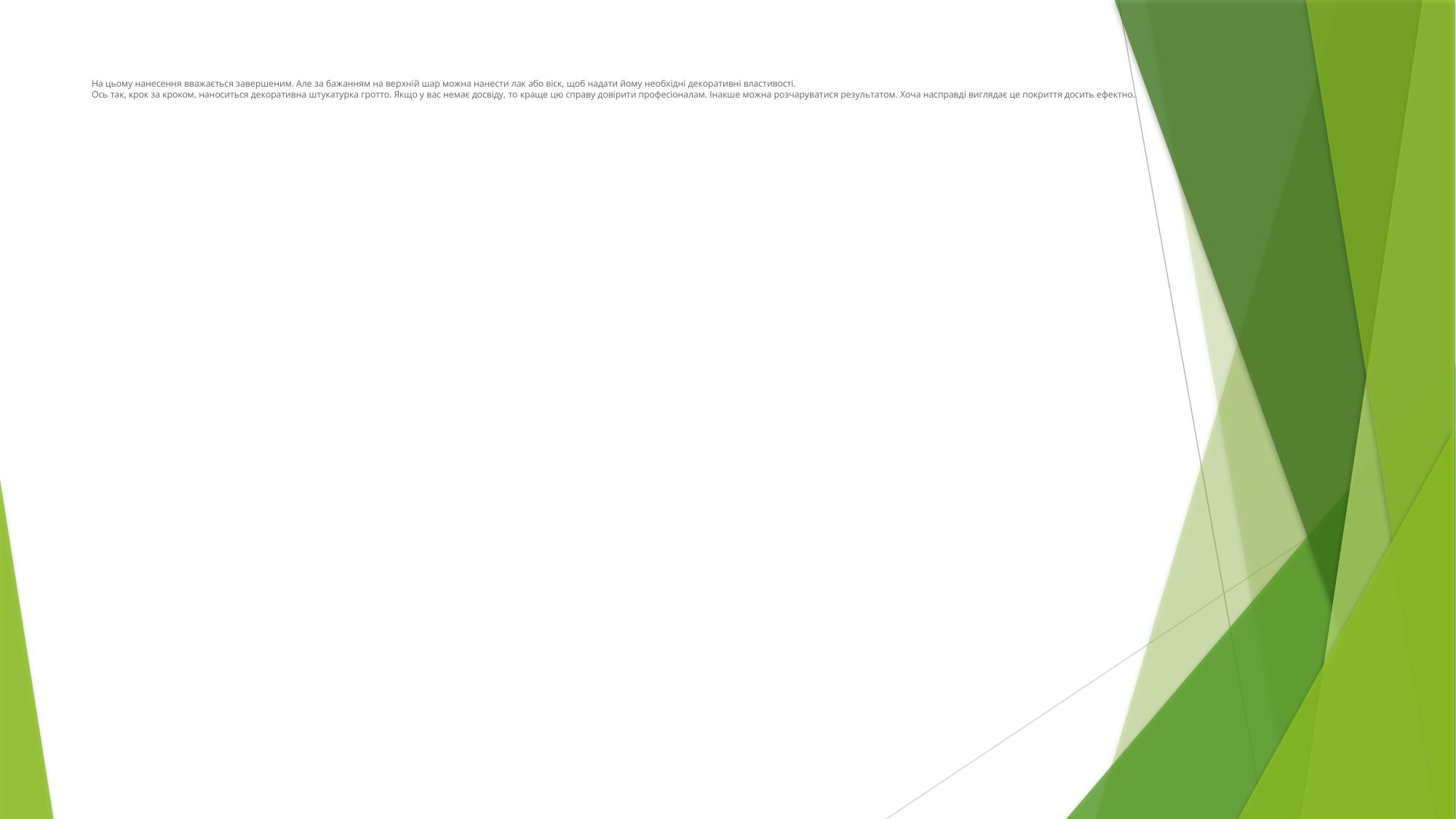

# На цьому нанесення вважається завершеним. Але за бажанням на верхній шар можна нанести лак або віск, щоб надати йому необхідні декоративні властивості. Ось так, крок за кроком, наноситься декоративна штукатурка гротто. Якщо у вас немає досвіду, то краще цю справу довірити професіоналам. Інакше можна розчаруватися результатом. Хоча насправді виглядає це покриття досить ефектно.